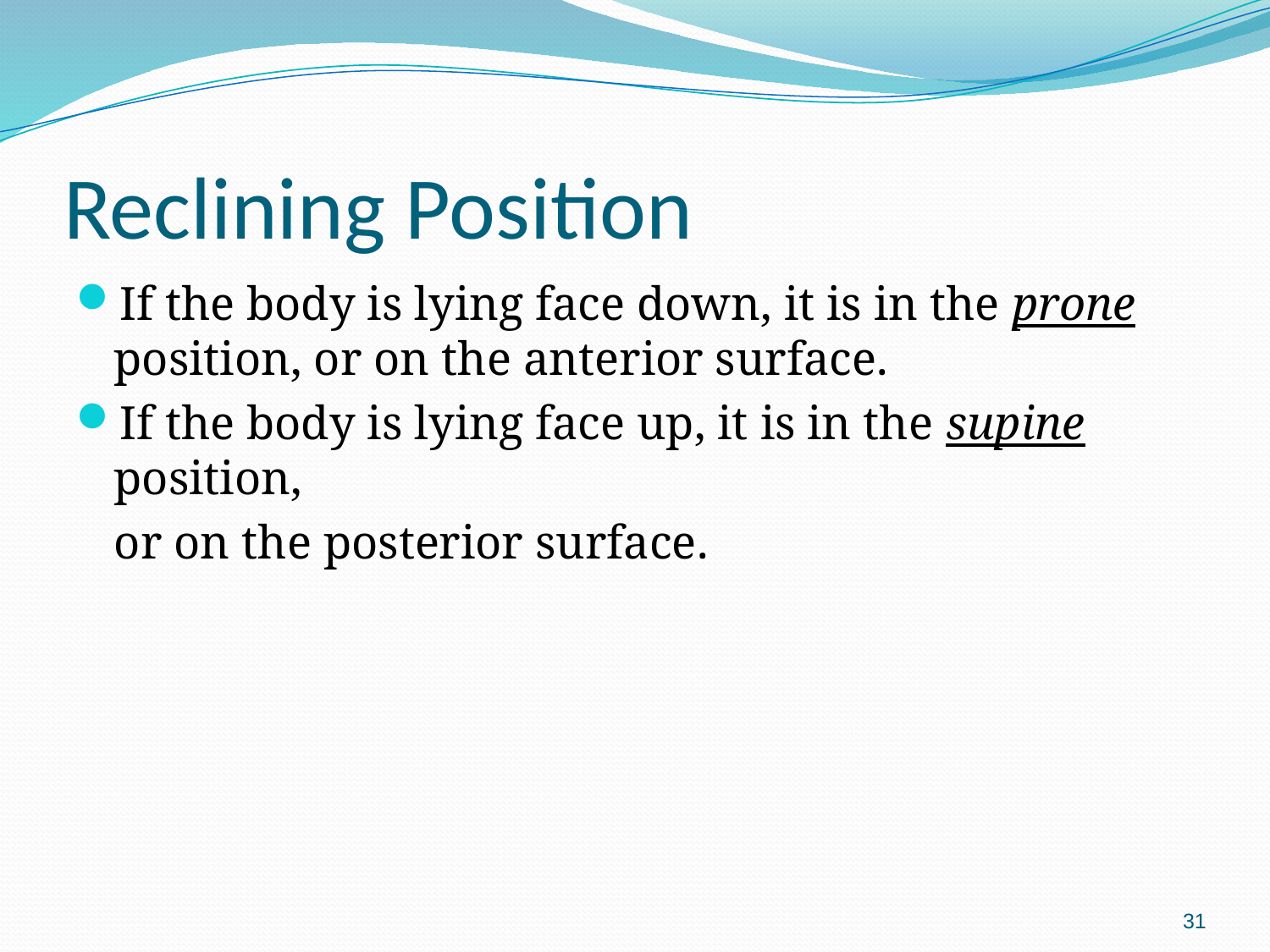

# Reclining Position
If the body is lying face down, it is in the prone position, or on the anterior surface.
If the body is lying face up, it is in the supine position,
	or on the posterior surface.
31